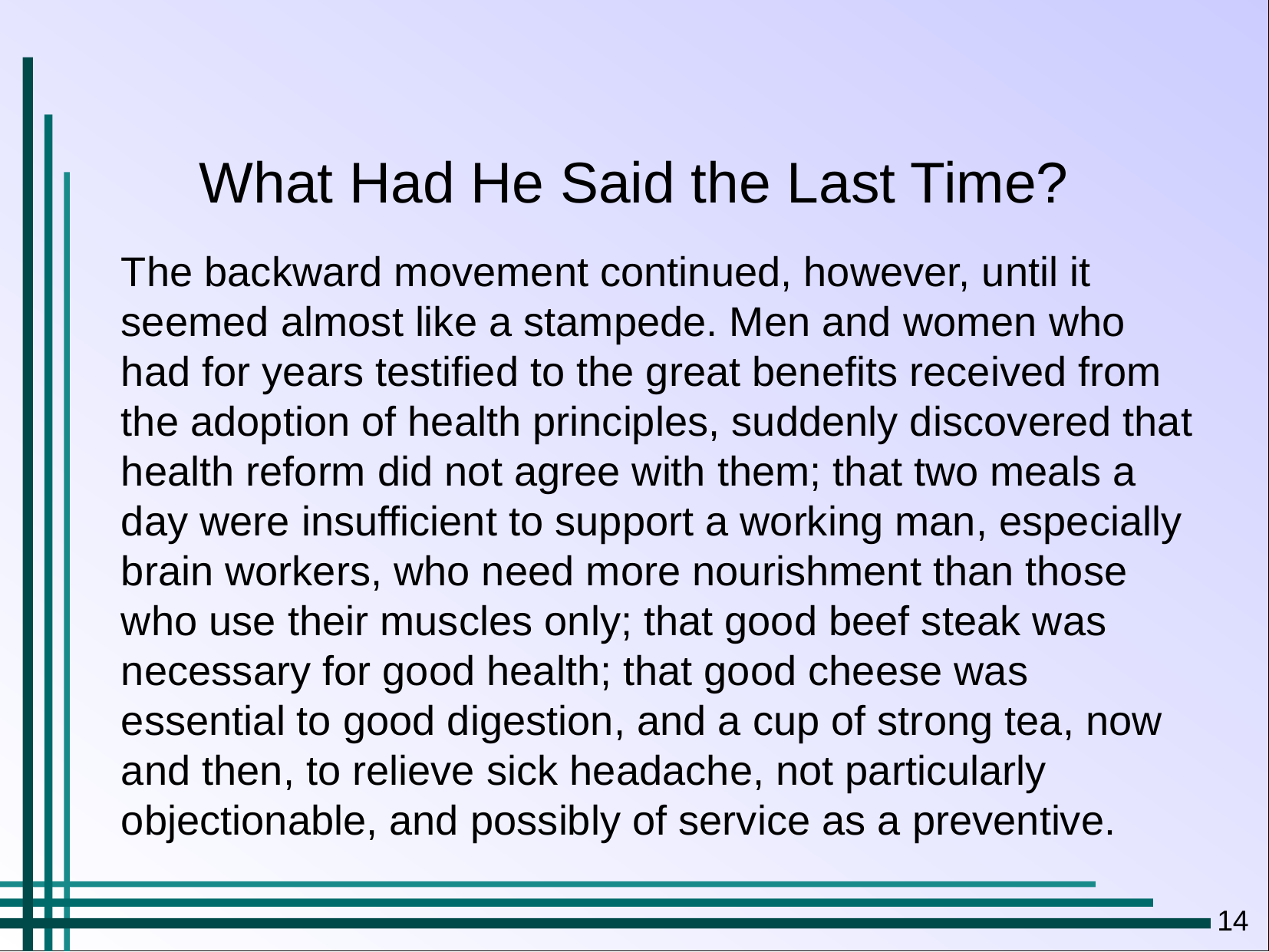

What Had He Said the Last Time?
The backward movement continued, however, until it seemed almost like a stampede. Men and women who had for years testified to the great benefits received from the adoption of health principles, suddenly discovered that health reform did not agree with them; that two meals a day were insufficient to support a working man, especially brain workers, who need more nourishment than those who use their muscles only; that good beef steak was necessary for good health; that good cheese was essential to good digestion, and a cup of strong tea, now and then, to relieve sick headache, not particularly objectionable, and possibly of service as a preventive.